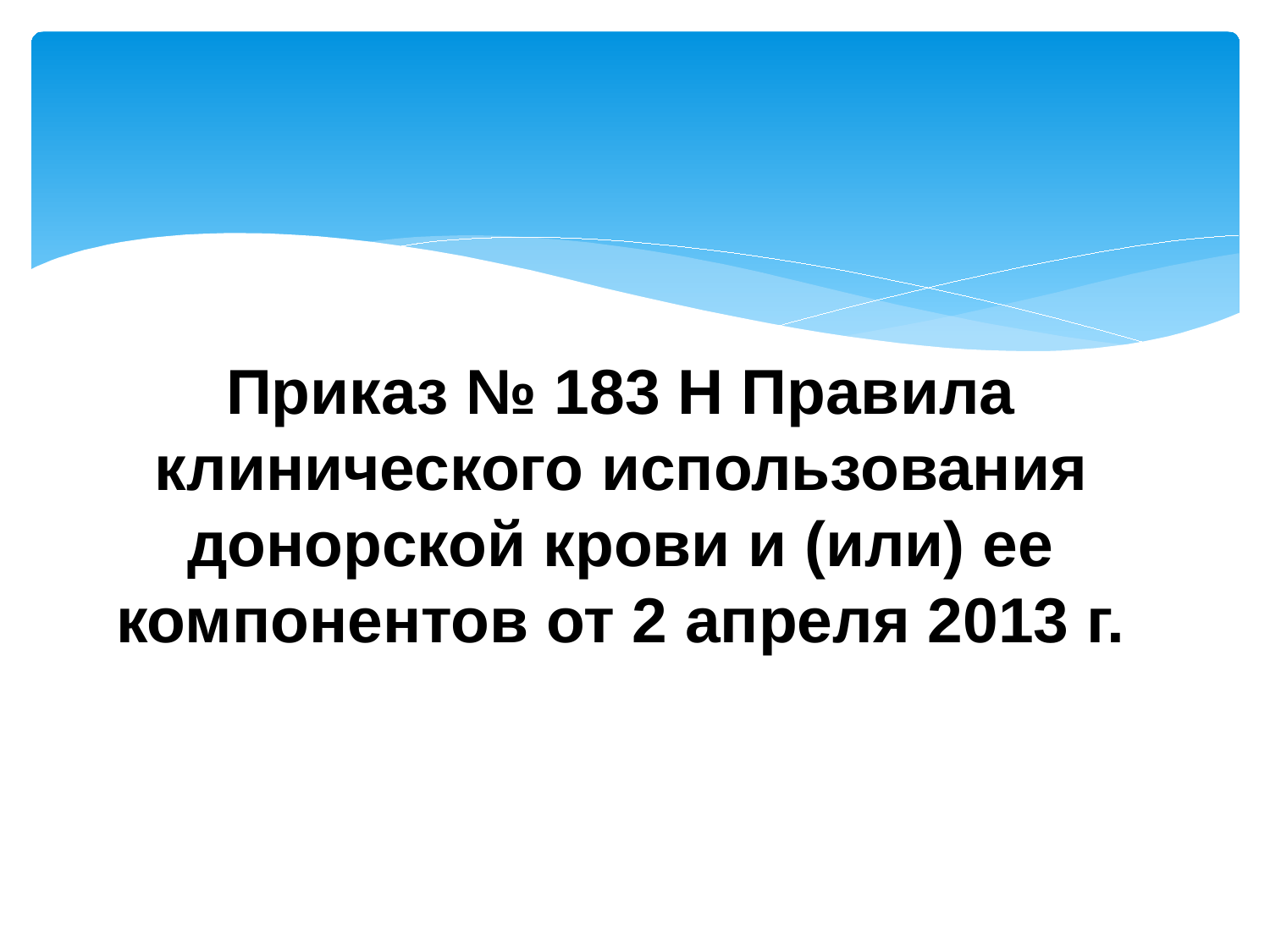

# Приказ № 183 Н Правила клинического использования донорской крови и (или) ее компонентов от 2 апреля 2013 г.